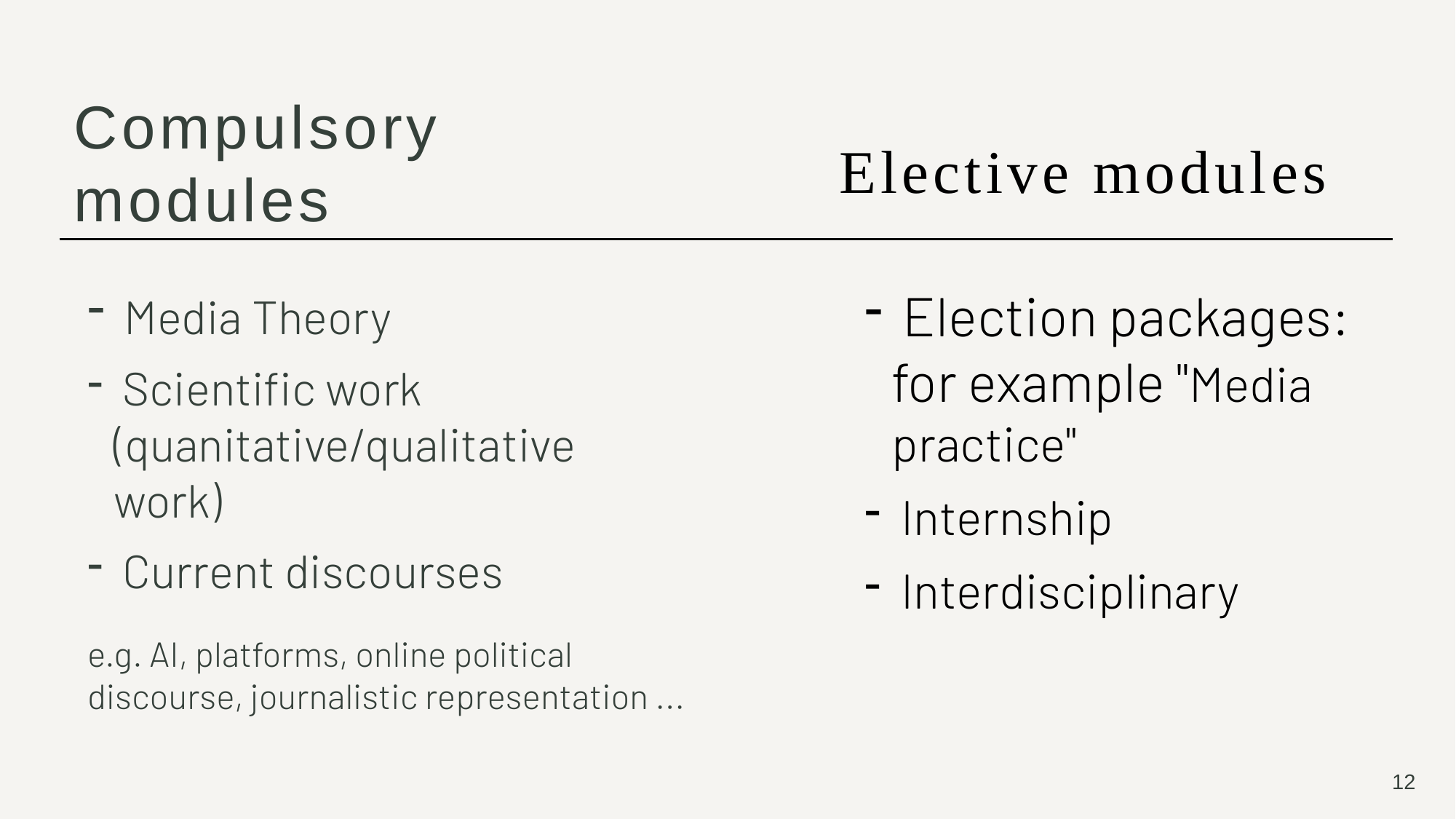

# Compulsory modules
Elective modules
 Media Theory
 Scientific work (quanitative/qualitative work)
 Current discourses
e.g. AI, platforms, online political discourse, journalistic representation ...
 Election packages: for example "Media practice"
 Internship
 Interdisciplinary
12